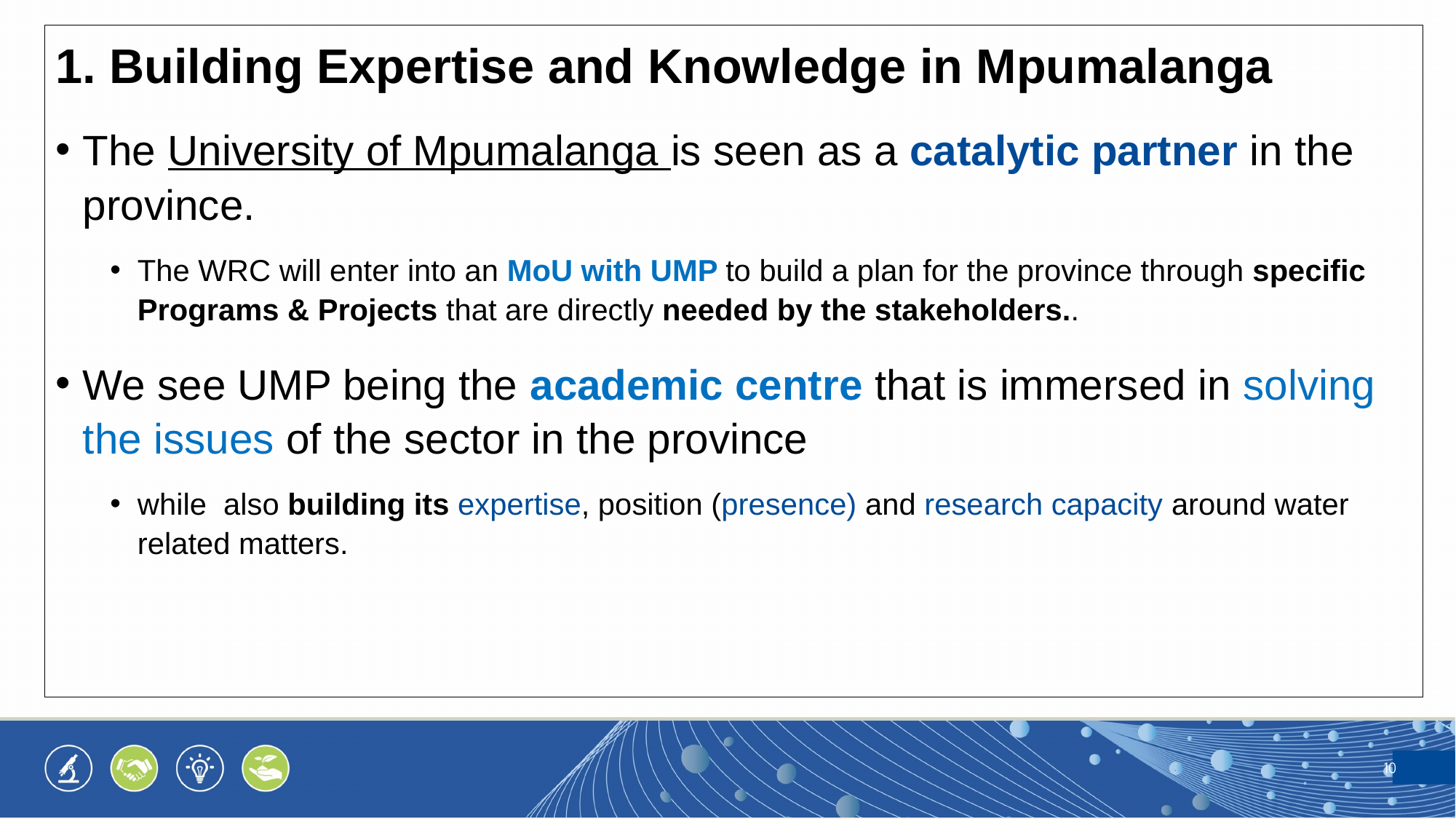

1. Building Expertise and Knowledge in Mpumalanga
The University of Mpumalanga is seen as a catalytic partner in the province.
The WRC will enter into an MoU with UMP to build a plan for the province through specific Programs & Projects that are directly needed by the stakeholders..
We see UMP being the academic centre that is immersed in solving the issues of the sector in the province
while  also building its expertise, position (presence) and research capacity around water related matters.